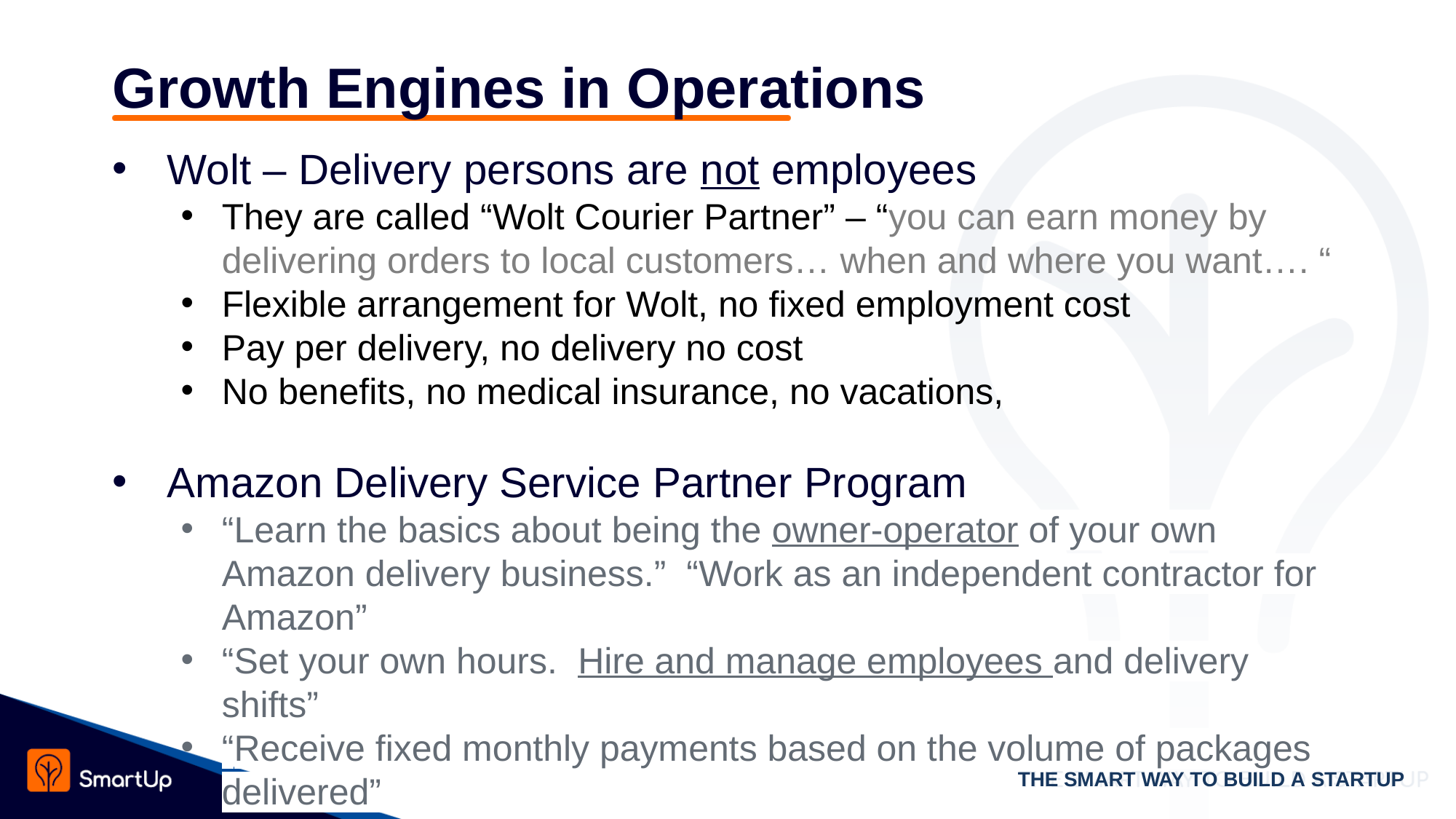

# Growth Engines in Operations
Wolt – Delivery persons are not employees
They are called “Wolt Courier Partner” – “you can earn money by delivering orders to local customers… when and where you want…. “
Flexible arrangement for Wolt, no fixed employment cost
Pay per delivery, no delivery no cost
No benefits, no medical insurance, no vacations,
Amazon Delivery Service Partner Program
“Learn the basics about being the owner-operator of your own Amazon delivery business.”  “Work as an independent contractor for Amazon”
“Set your own hours.  Hire and manage employees and delivery shifts”
“Receive fixed monthly payments based on the volume of packages delivered”

THE SMART WAY TO BUILD A STARTUP